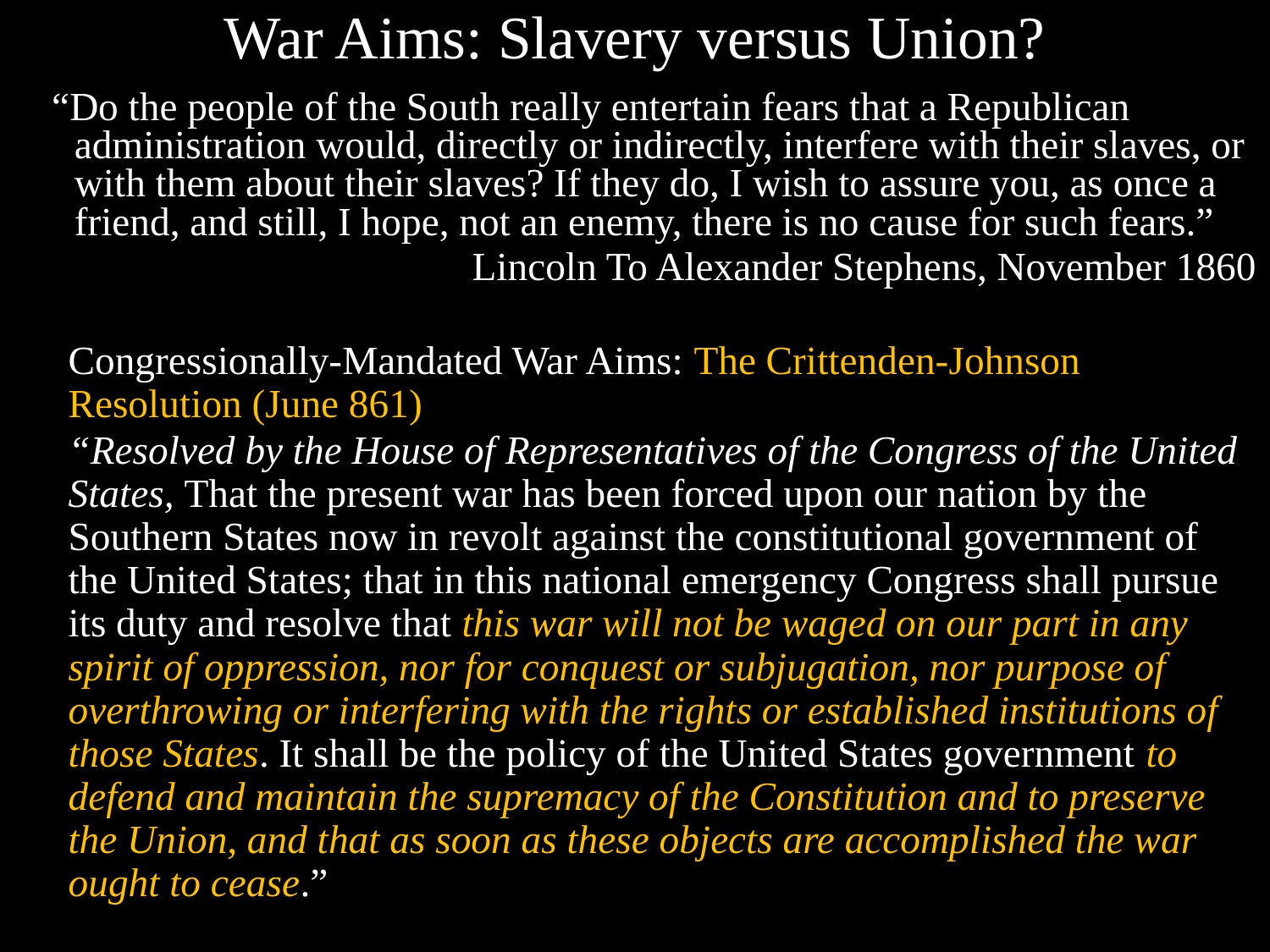

# War Aims: Slavery versus Union?
     “Do the people of the South really entertain fears that a Republican administration would, directly or indirectly, interfere with their slaves, or with them about their slaves? If they do, I wish to assure you, as once a friend, and still, I hope, not an enemy, there is no cause for such fears.”
Lincoln To Alexander Stephens, November 1860

Congressionally-Mandated War Aims: The Crittenden-Johnson Resolution (June 861)
“Resolved by the House of Representatives of the Congress of the United States, That the present war has been forced upon our nation by the Southern States now in revolt against the constitutional government of the United States; that in this national emergency Congress shall pursue its duty and resolve that this war will not be waged on our part in any spirit of oppression, nor for conquest or subjugation, nor purpose of overthrowing or interfering with the rights or established institutions of those States. It shall be the policy of the United States government to defend and maintain the supremacy of the Constitution and to preserve the Union, and that as soon as these objects are accomplished the war ought to cease.”